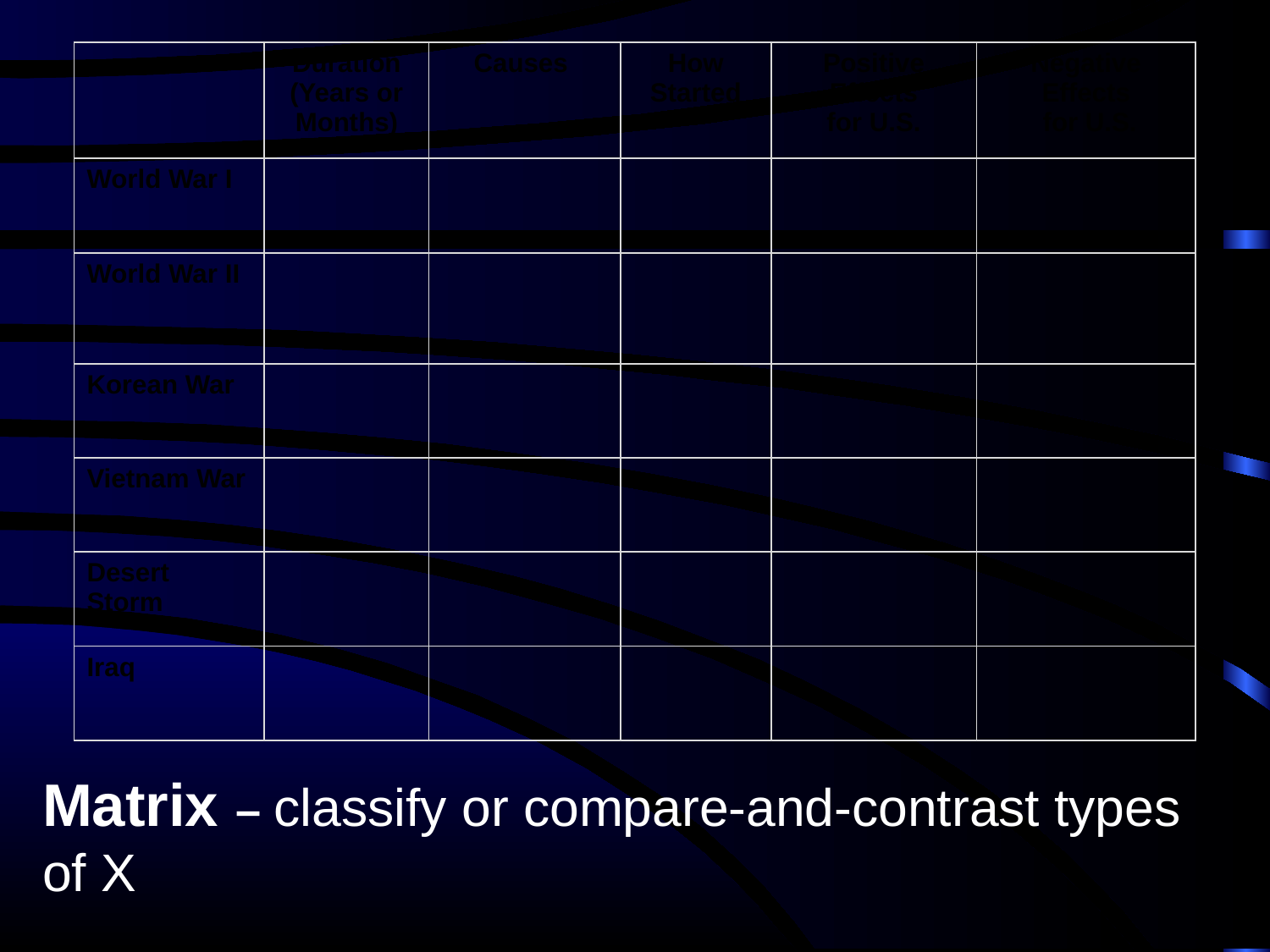

|  | Duration (Years or Months) | Causes | How Started | Positive Effects for U.S. | Negative Effects for U.S. |
| --- | --- | --- | --- | --- | --- |
| World War I |  |  |  |  |  |
| World War II |  |  |  |  |  |
| Korean War |  |  |  |  |  |
| Vietnam War |  |  |  |  |  |
| Desert Storm |  |  |  |  |  |
| Iraq |  |  |  |  |  |
Matrix – classify or compare-and-contrast types of X